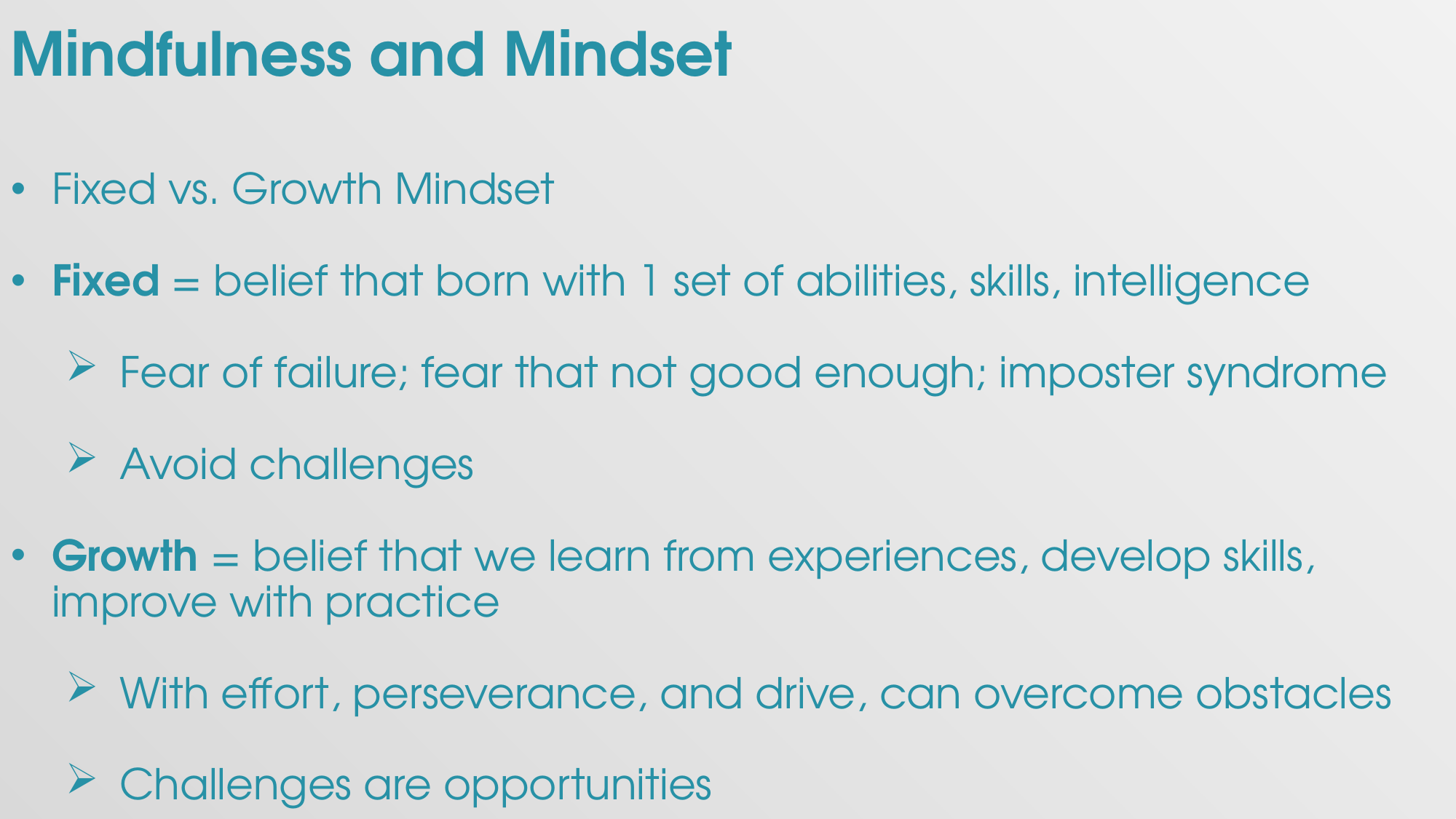

Mindfulness and Mindset

Fixed vs. Growth Mindset

Fixed = belief that born with 1 set of abilities, skills, intelligence

Fear of failure; fear that not good enough; imposter syndrome

Avoid challenges

Growth = belief that we learn from experiences, develop skills, improve with practice

With effort, perseverance, and drive, can overcome obstacles

Challenges are opportunities